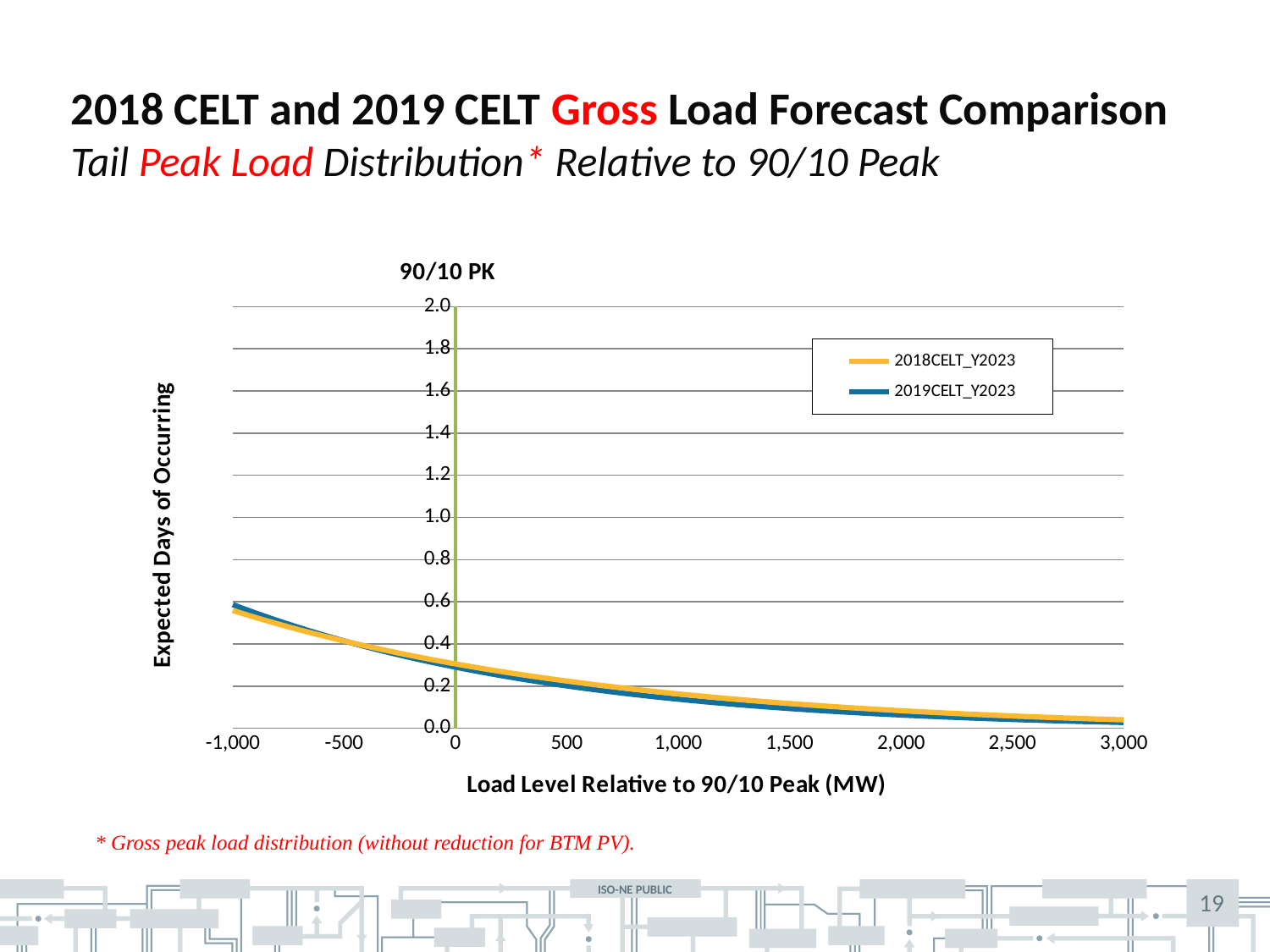

2018 CELT and 2019 CELT Gross Load Forecast Comparison
Tail Peak Load Distribution* Relative to 90/10 Peak

### Chart

| Category |  |  |  |
|---|---|---|---|
* Gross peak load distribution (without reduction for BTM PV).
19